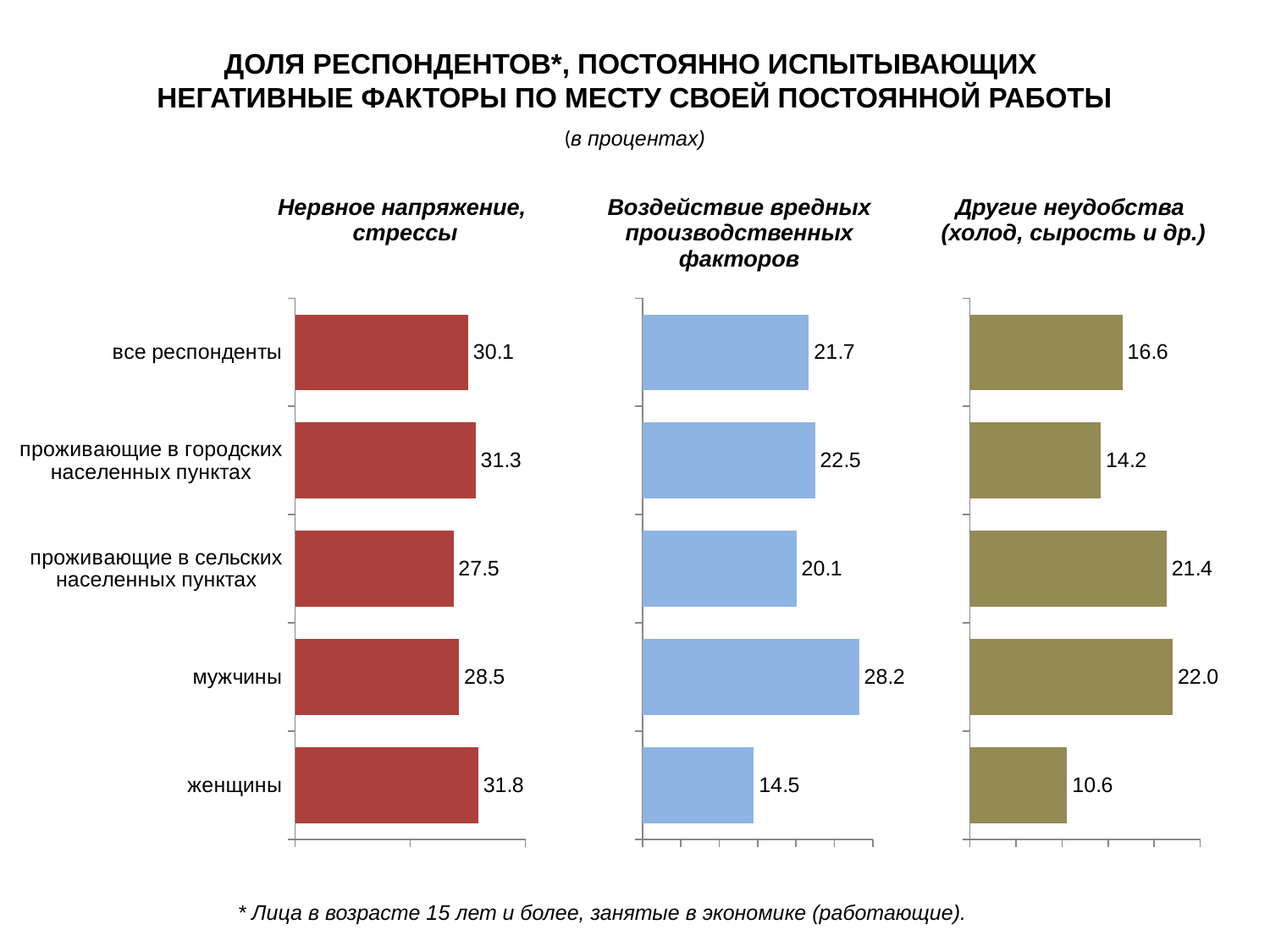

ДОЛЯ РЕСПОНДЕНТОВ*, ПОСТОЯННО ИСПЫТЫВАЮЩИХ
НЕГАТИВНЫЕ ФАКТОРЫ ПО МЕСТУ СВОЕЙ ПОСТОЯННОЙ РАБОТЫ
(в процентах)
| Нервное напряжение, стрессы | Воздействие вредных производственных факторов | Другие неудобства (холод, сырость и др.) |
| --- | --- | --- |

### Chart

| Category | Ряд 1 |
|---|---|
| женщины | 31.80829999999989 |
| мужчины | 28.47309999999989 |
| проживающие в сельских населенных пунктах | 27.47169999999984 |
| проживающие в городских населенных пунктах | 31.34069999999983 |
| все респонденты | 30.061 |

### Chart

| Category | Ряд 1 |
|---|---|
| женщины | 14.4991 |
| мужчины | 28.221900000000005 |
| проживающие в сельских населенных пунктах | 20.0712 |
| проживающие в городских населенных пунктах | 22.487499999999805 |
| все респонденты | 21.688399999999824 |

### Chart

| Category | Ряд 1 |
|---|---|
| женщины | 10.564400000000004 |
| мужчины | 22.0153 |
| проживающие в сельских населенных пунктах | 21.3507 |
| проживающие в городских населенных пунктах | 14.1976 |
| все респонденты | 16.563399999999824 |
                                      * Лица в возрасте 15 лет и более, занятые в экономике (работающие).